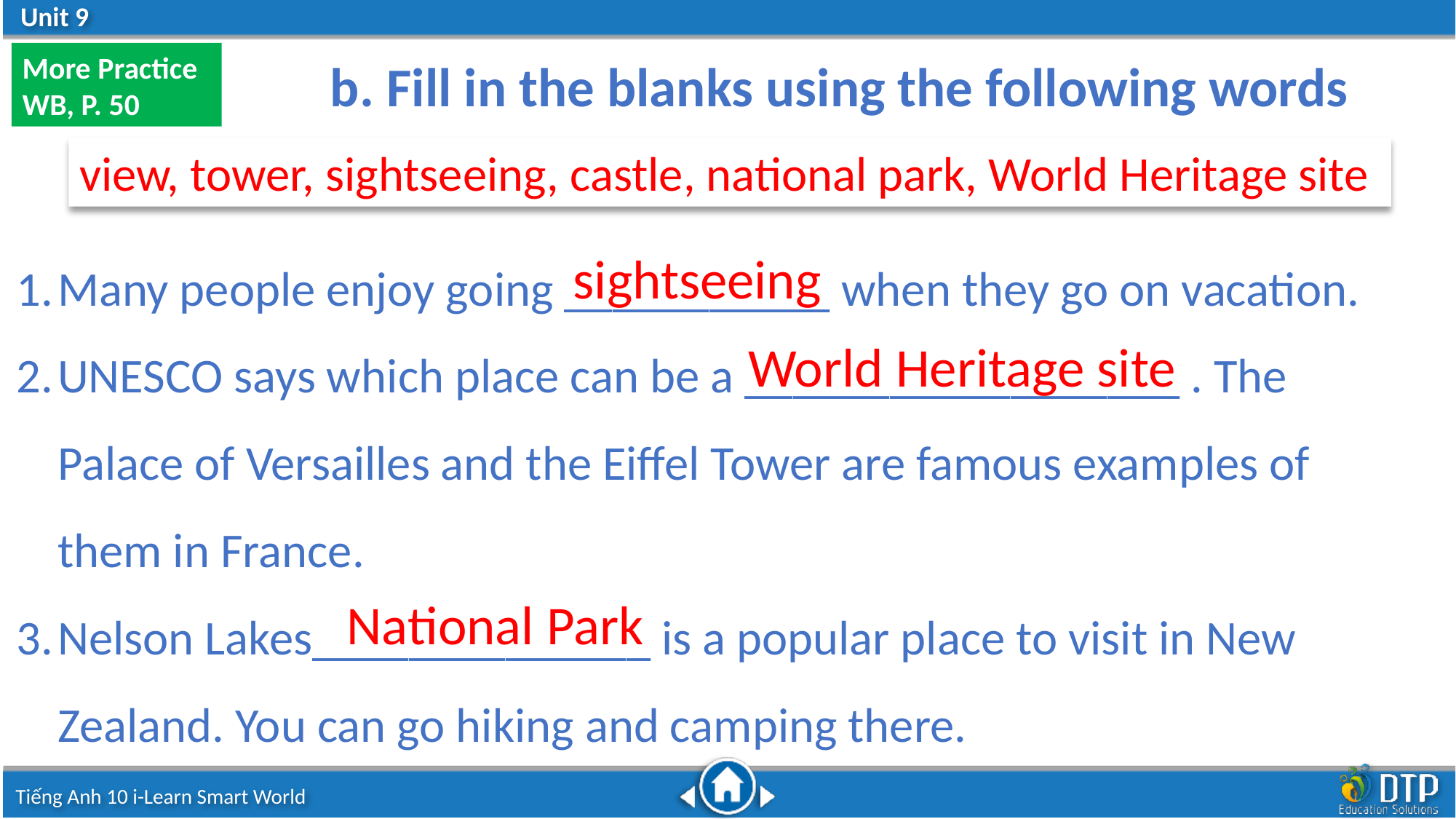

More Practice
WB, P. 50
b. Fill in the blanks using the following words
view, tower, sightseeing, castle, national park, World Heritage site
Many people enjoy going ___________ when they go on vacation.
UNESCO says which place can be a __________________ . The Palace of Versailles and the Eiffel Tower are famous examples of them in France.
Nelson Lakes______________ is a popular place to visit in New Zealand. You can go hiking and camping there.
sightseeing
World Heritage site
National Park